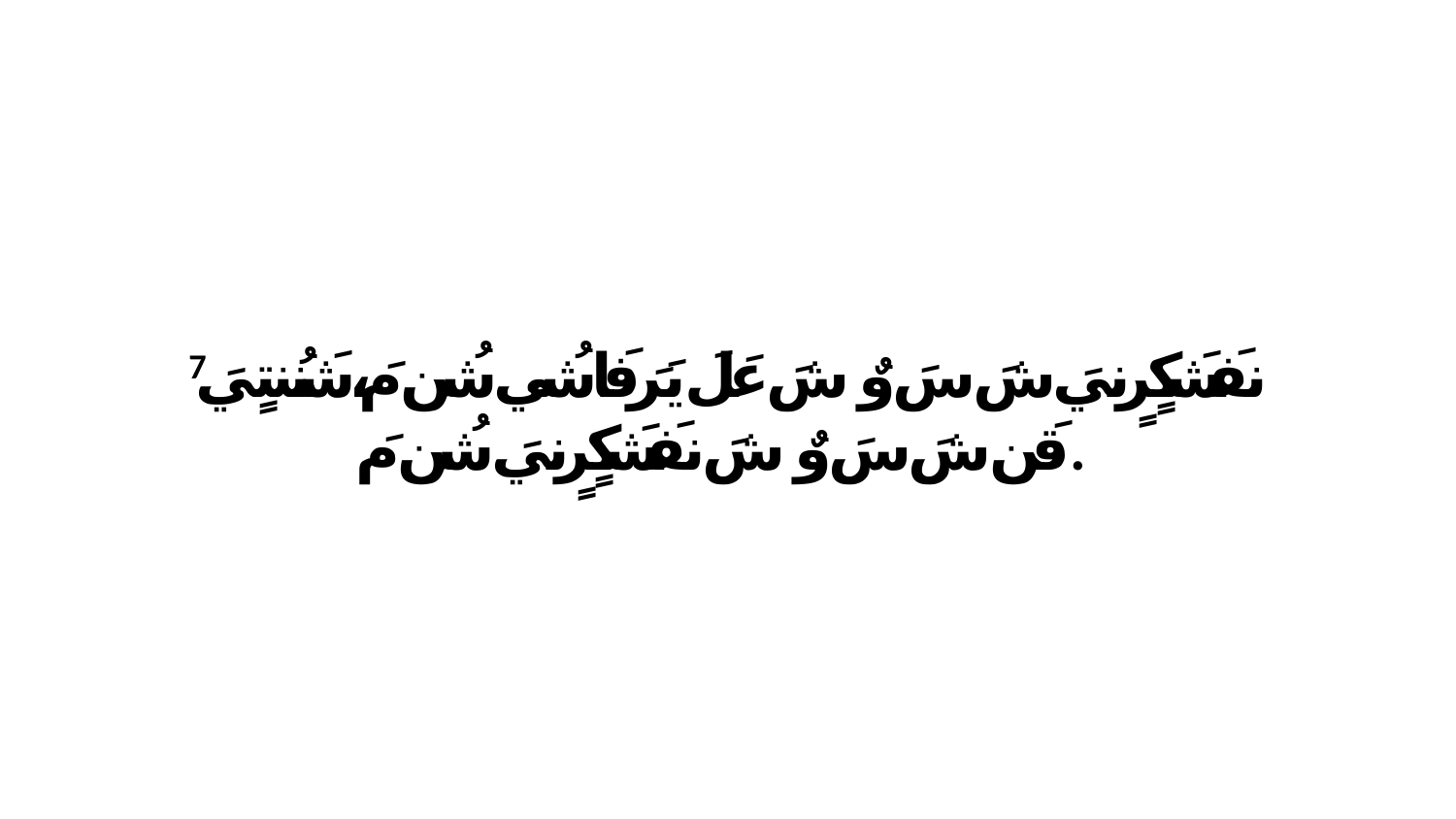

7 نفَشَكٍرٍنيَ شَ سَ وٌ شَ عَلَ يَرَفَاشُي شُن مَ،شَنُنتٍيَ قَن شَ سَ وٌ شَ نفَشَكٍرٍنيَ شُن مَ.